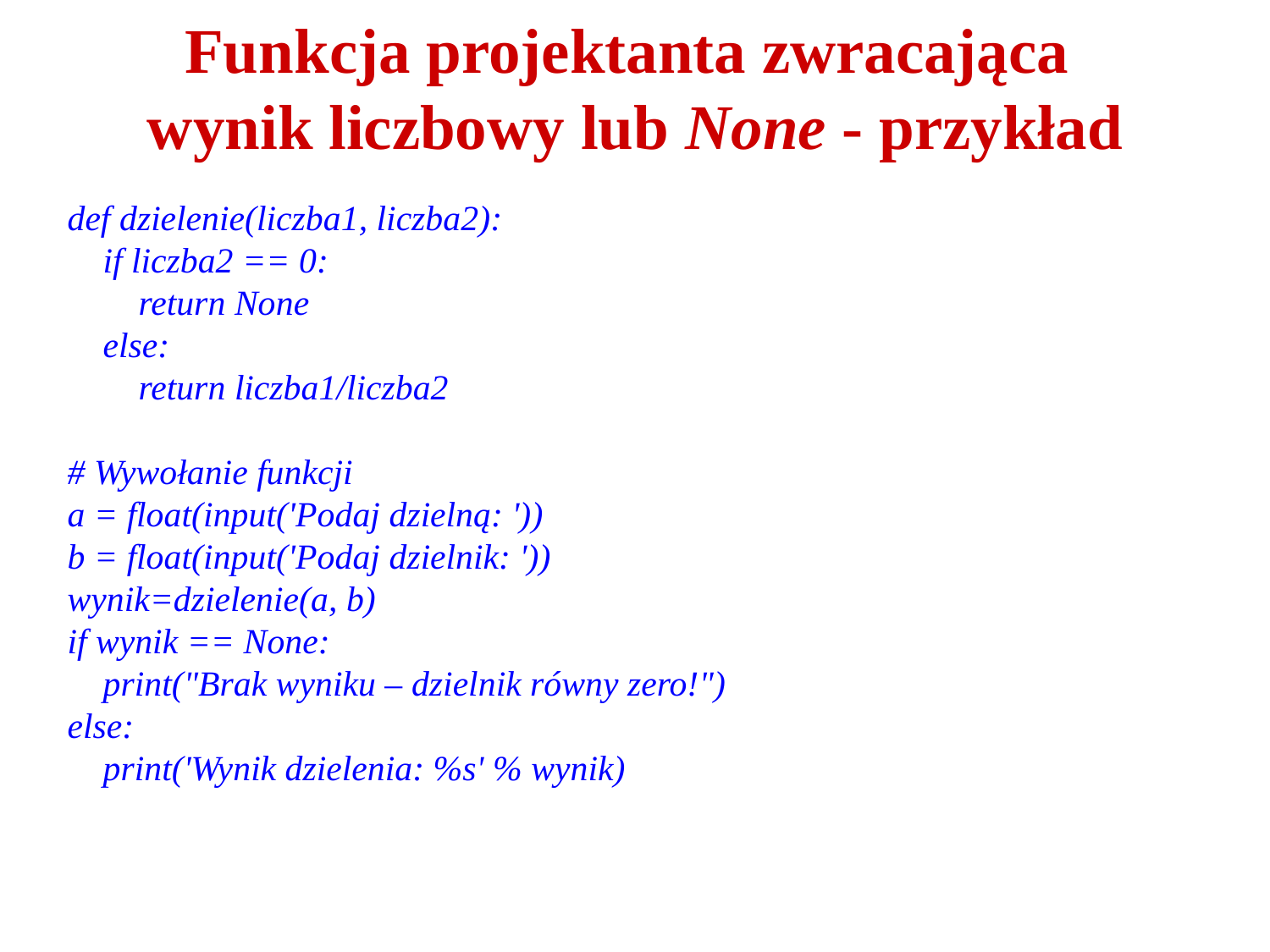

# Funkcja projektanta zwracająca wynik liczbowy lub None - przykład
def dzielenie(liczba1, liczba2):
    if liczba2 == 0:
        return None
    else:
        return liczba1/liczba2

# Wywołanie funkcji
a = float(input('Podaj dzielną: '))
b = float(input('Podaj dzielnik: '))
wynik=dzielenie(a, b)
if wynik == None:
    print("Brak wyniku – dzielnik równy zero!")
else:
    print('Wynik dzielenia: %s' % wynik)